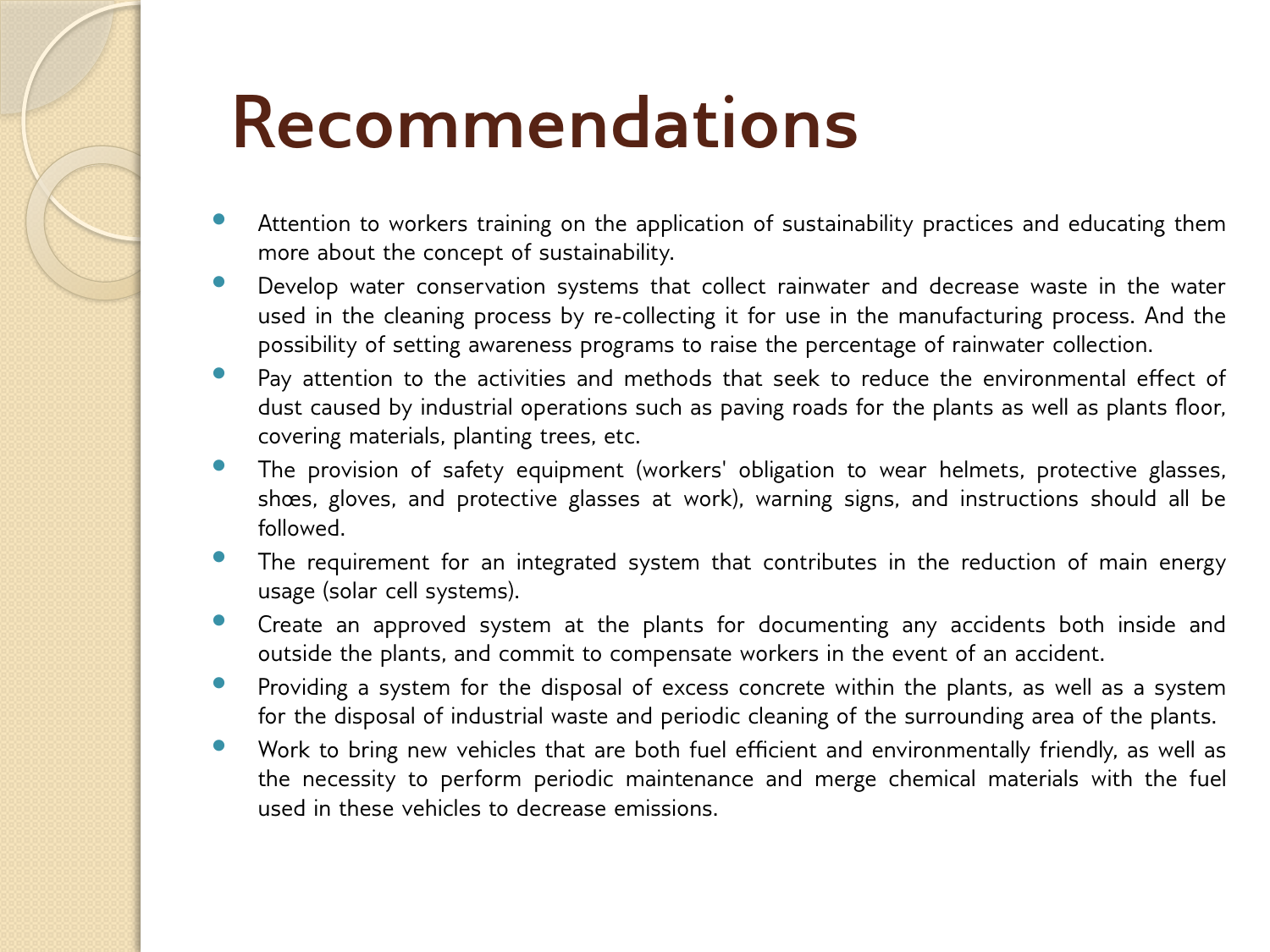

# Recommendations
Attention to workers training on the application of sustainability practices and educating them more about the concept of sustainability.
Develop water conservation systems that collect rainwater and decrease waste in the water used in the cleaning process by re-collecting it for use in the manufacturing process. And the possibility of setting awareness programs to raise the percentage of rainwater collection.
Pay attention to the activities and methods that seek to reduce the environmental effect of dust caused by industrial operations such as paving roads for the plants as well as plants floor, covering materials, planting trees, etc.
The provision of safety equipment (workers' obligation to wear helmets, protective glasses, shoes, gloves, and protective glasses at work), warning signs, and instructions should all be followed.
The requirement for an integrated system that contributes in the reduction of main energy usage (solar cell systems).
Create an approved system at the plants for documenting any accidents both inside and outside the plants, and commit to compensate workers in the event of an accident.
Providing a system for the disposal of excess concrete within the plants, as well as a system for the disposal of industrial waste and periodic cleaning of the surrounding area of the plants.
Work to bring new vehicles that are both fuel efficient and environmentally friendly, as well as the necessity to perform periodic maintenance and merge chemical materials with the fuel used in these vehicles to decrease emissions.